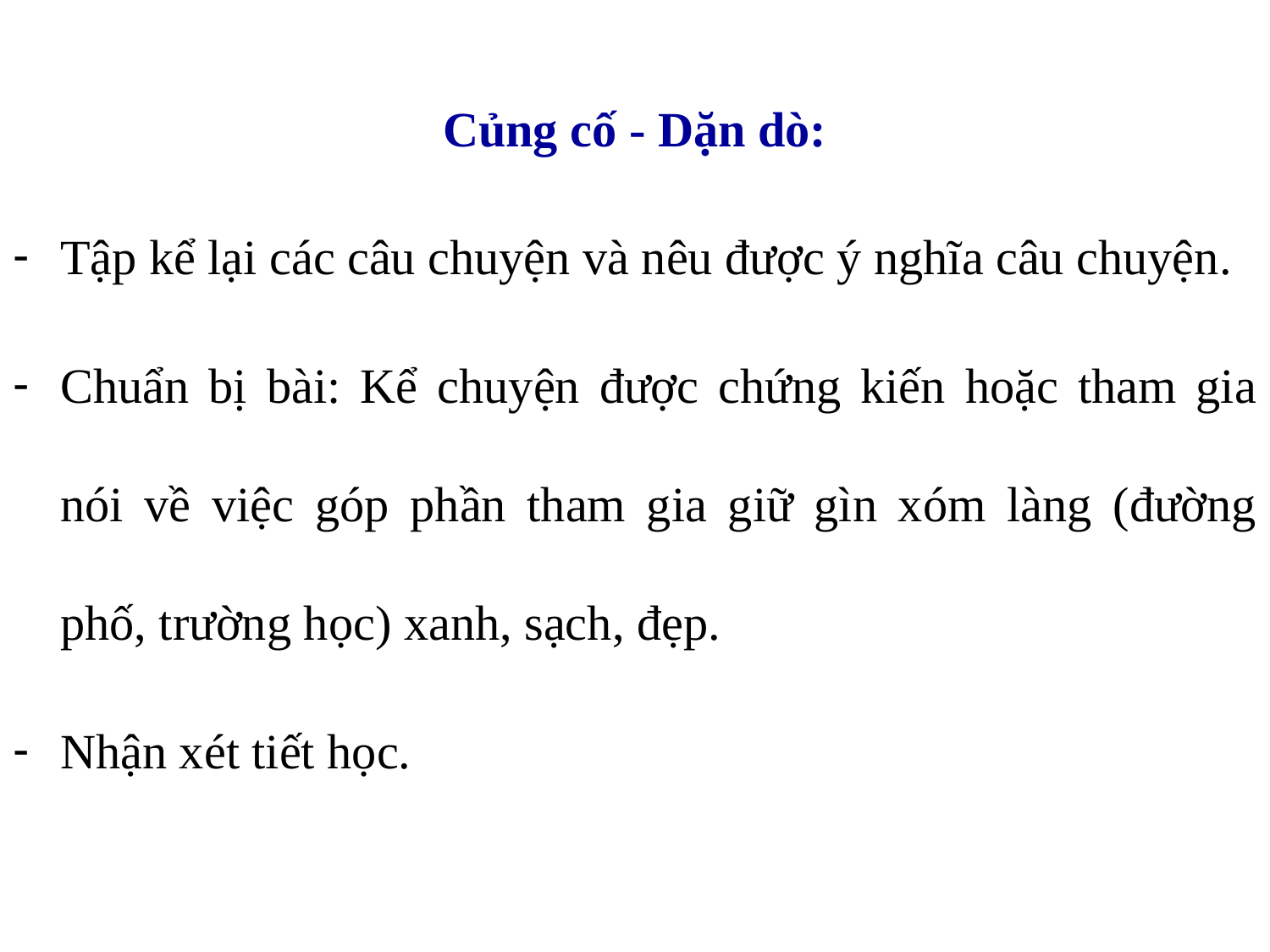

Củng cố - Dặn dò:
Tập kể lại các câu chuyện và nêu được ý nghĩa câu chuyện.
Chuẩn bị bài: Kể chuyện được chứng kiến hoặc tham gia nói về việc góp phần tham gia giữ gìn xóm làng (đường phố, trường học) xanh, sạch, đẹp.
Nhận xét tiết học.
#